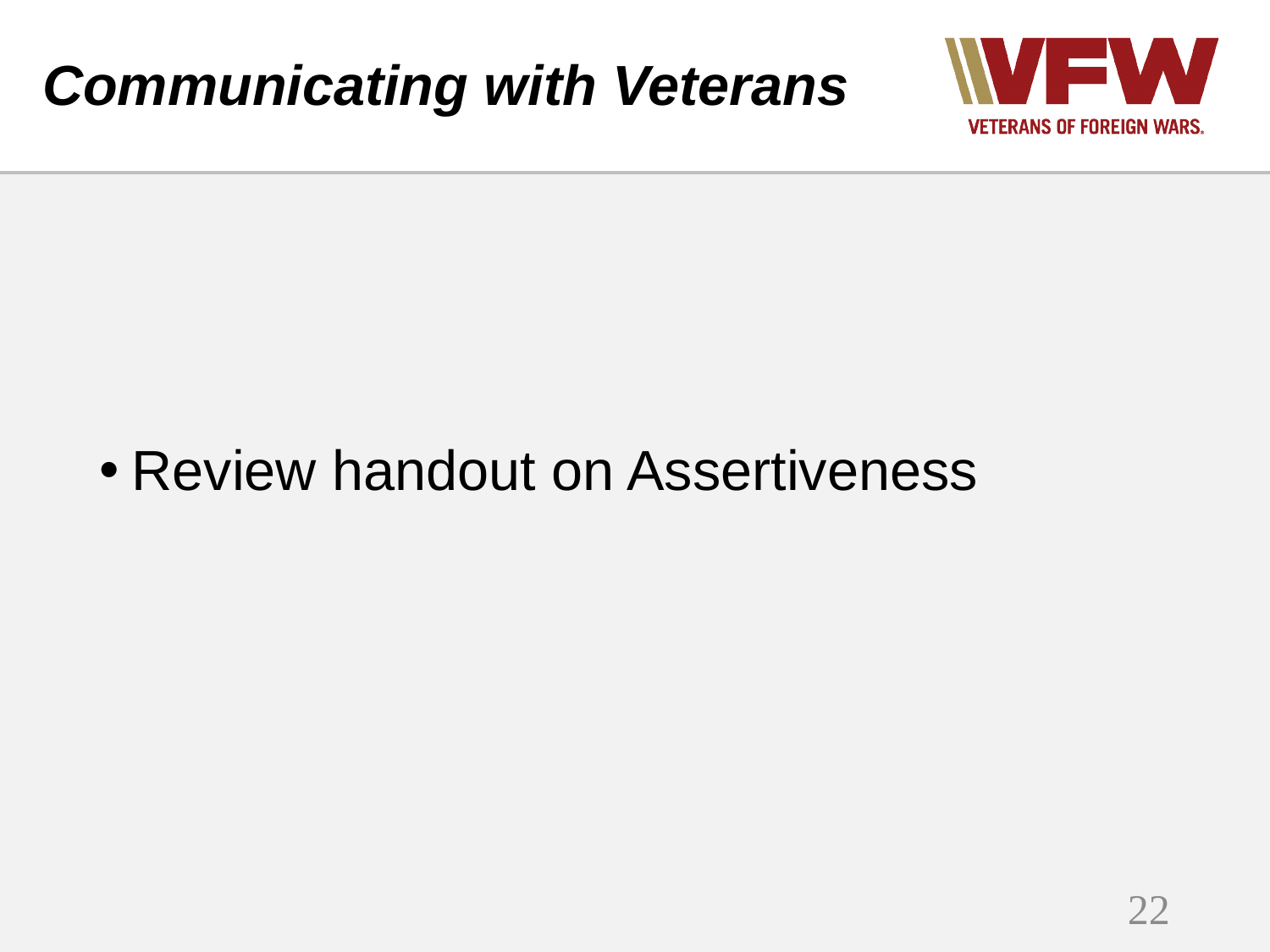

# Communicating with Veterans

Review handout on Assertiveness
22